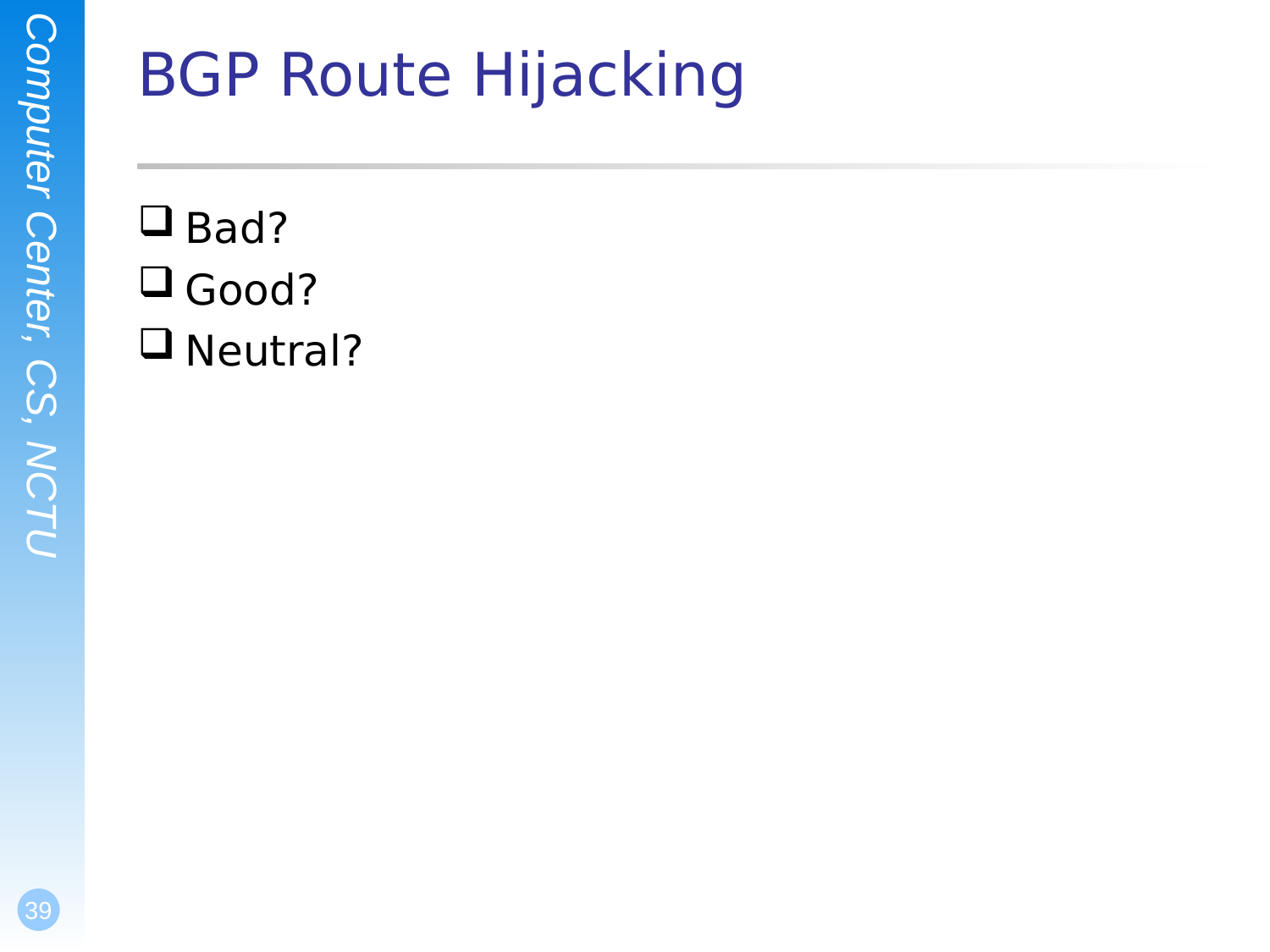

# BGP Route Hijacking
Bad?
Good?
Neutral?